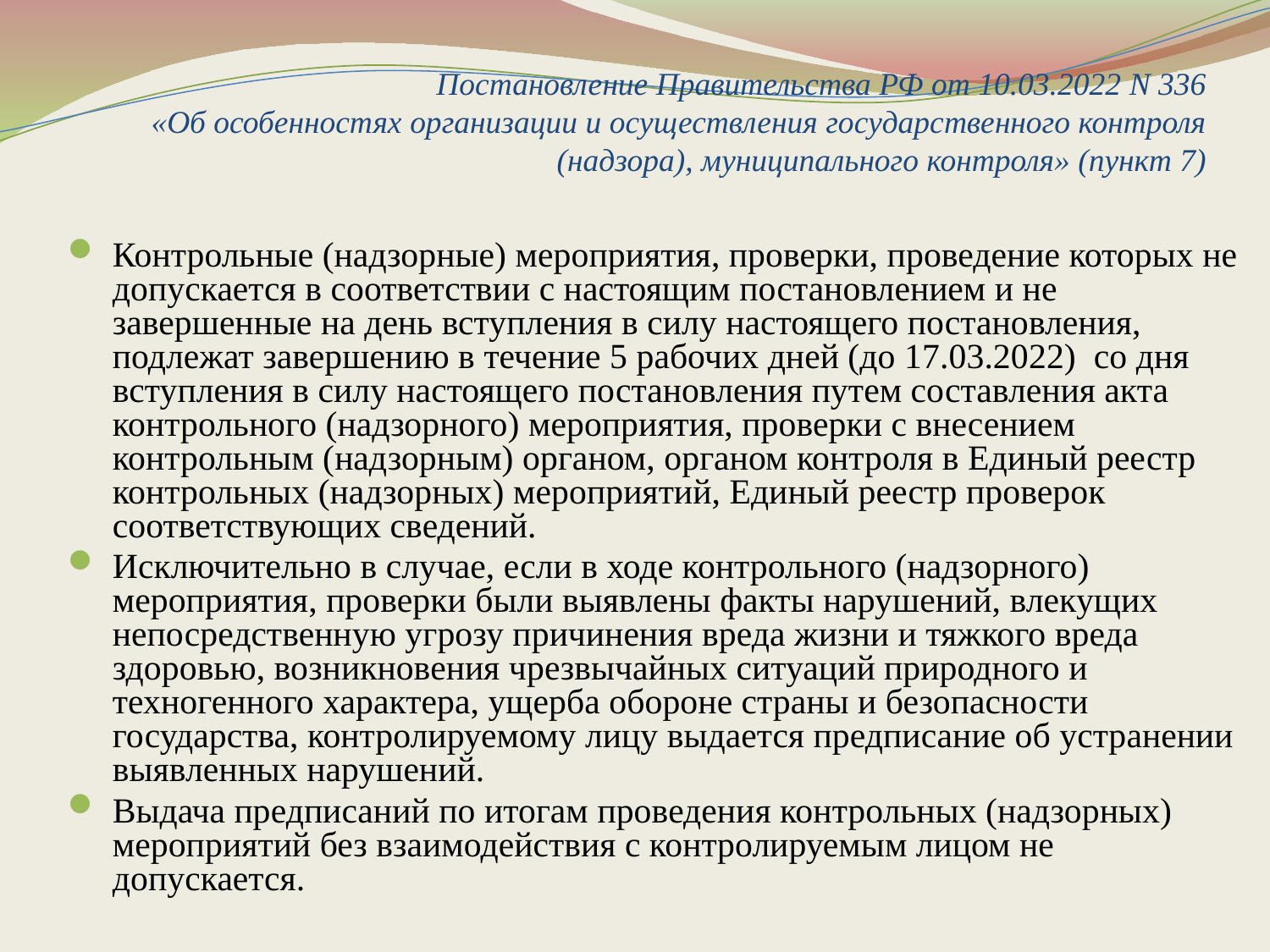

# Постановление Правительства РФ от 10.03.2022 N 336 «Об особенностях организации и осуществления государственного контроля (надзора), муниципального контроля» (пункт 7)

Контрольные (надзорные) мероприятия, проверки, проведение которых не допускается в соответствии с настоящим постановлением и не завершенные на день вступления в силу настоящего постановления, подлежат завершению в течение 5 рабочих дней (до 17.03.2022)  со дня вступления в силу настоящего постановления путем составления акта контрольного (надзорного) мероприятия, проверки с внесением контрольным (надзорным) органом, органом контроля в Единый реестр контрольных (надзорных) мероприятий, Единый реестр проверок соответствующих сведений.
Исключительно в случае, если в ходе контрольного (надзорного) мероприятия, проверки были выявлены факты нарушений, влекущих непосредственную угрозу причинения вреда жизни и тяжкого вреда здоровью, возникновения чрезвычайных ситуаций природного и техногенного характера, ущерба обороне страны и безопасности государства, контролируемому лицу выдается предписание об устранении выявленных нарушений.
Выдача предписаний по итогам проведения контрольных (надзорных) мероприятий без взаимодействия с контролируемым лицом не допускается.